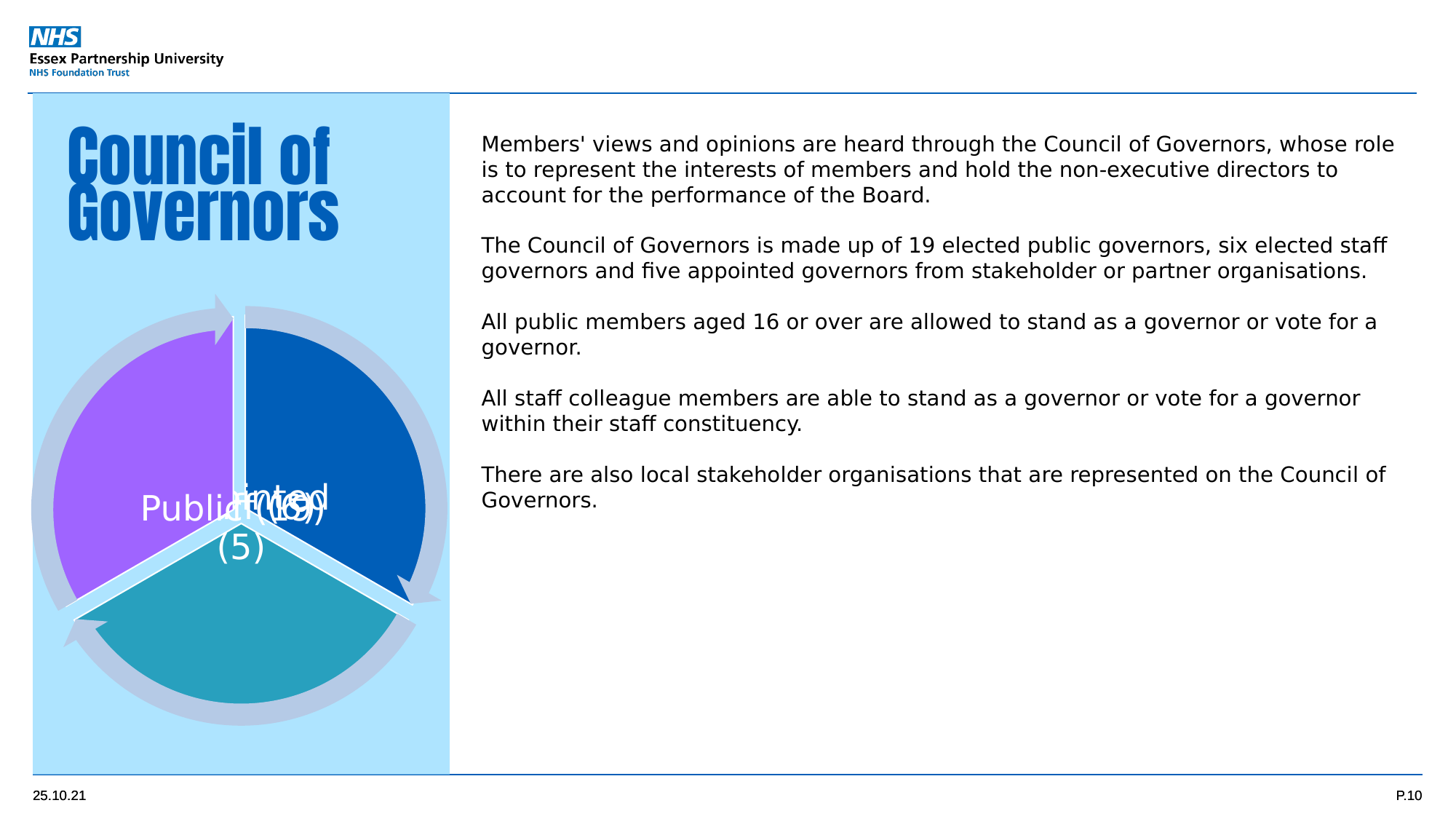

Members' views and opinions are heard through the Council of Governors, whose role is to represent the interests of members and hold the non-executive directors to account for the performance of the Board.

The Council of Governors is made up of 19 elected public governors, six elected staff governors and five appointed governors from stakeholder or partner organisations.

All public members aged 16 or over are allowed to stand as a governor or vote for a governor.

All staff colleague members are able to stand as a governor or vote for a governor within their staff constituency.

There are also local stakeholder organisations that are represented on the Council of Governors.

Council of Governors
Staff (6)
Appointed
(5)
Public (19)
25.10.21
P.10